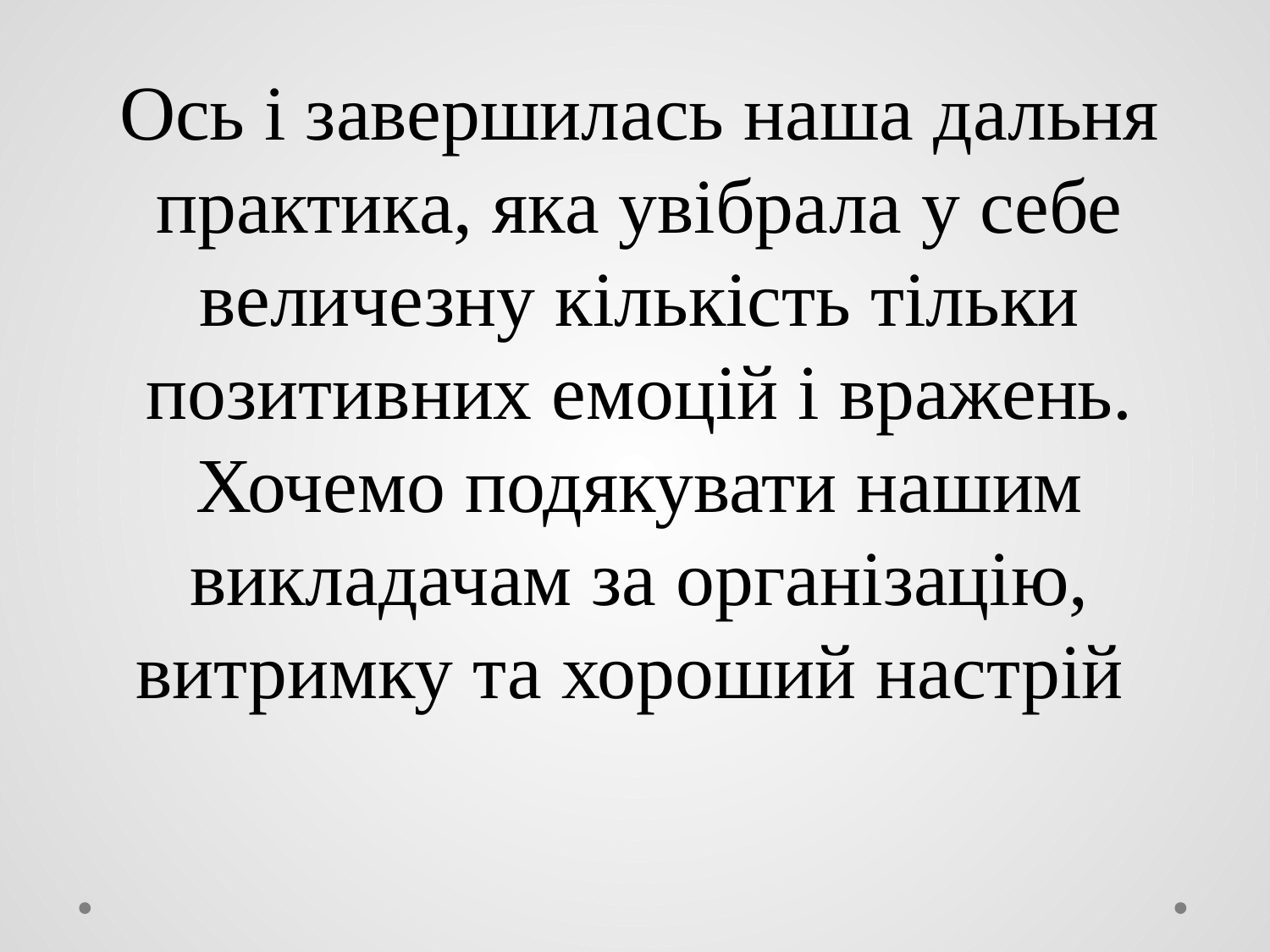

Ось і завершилась наша дальня практика, яка увібрала у себе величезну кількість тільки позитивних емоцій і вражень. Хочемо подякувати нашим викладачам за організацію, витримку та хороший настрій